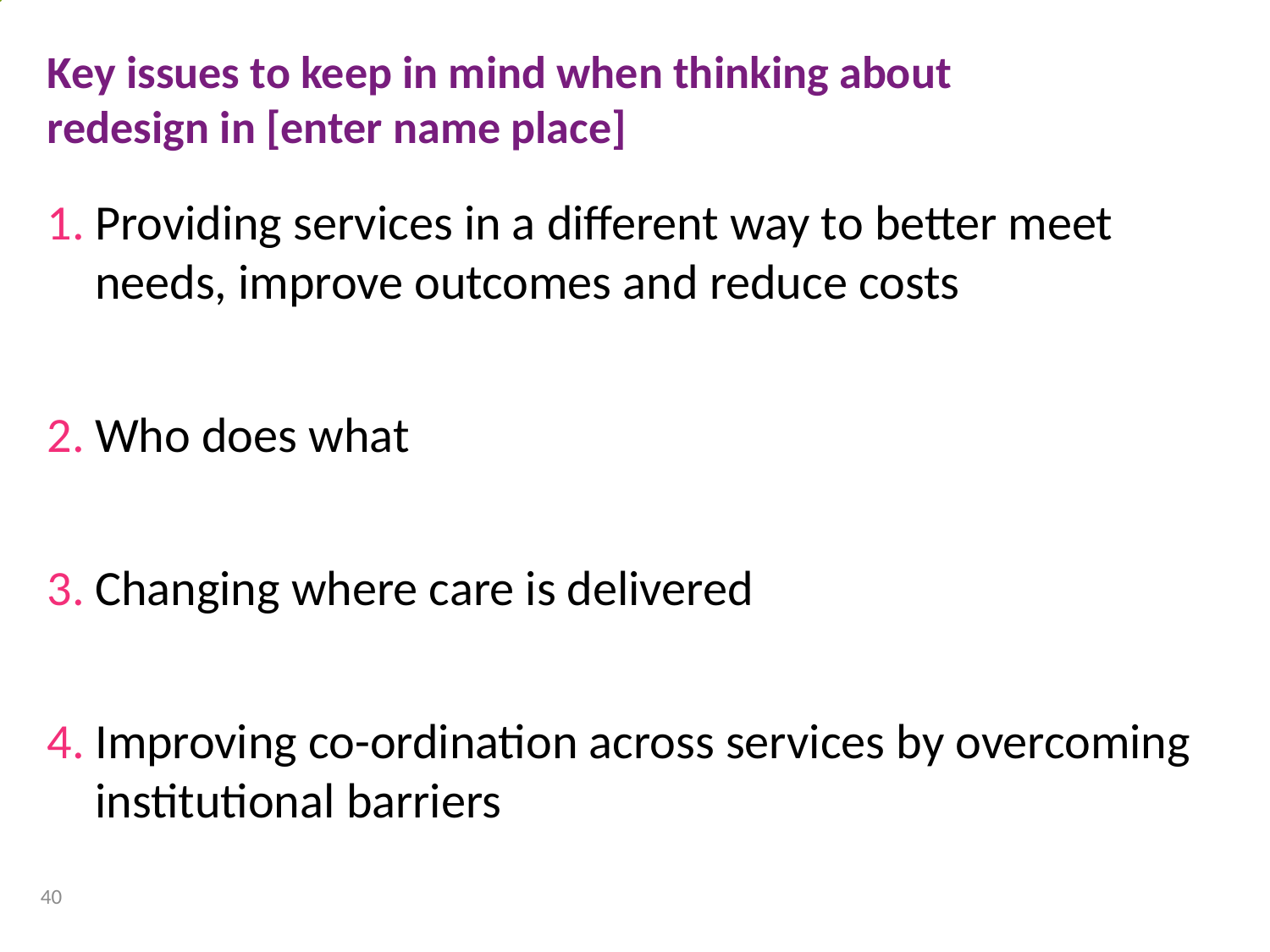

Key issues to keep in mind when thinking about redesign in [enter name place]

Providing services in a different way to better meet needs, improve outcomes and reduce costs

Who does what

Changing where care is delivered

Improving co-ordination across services by overcoming institutional barriers